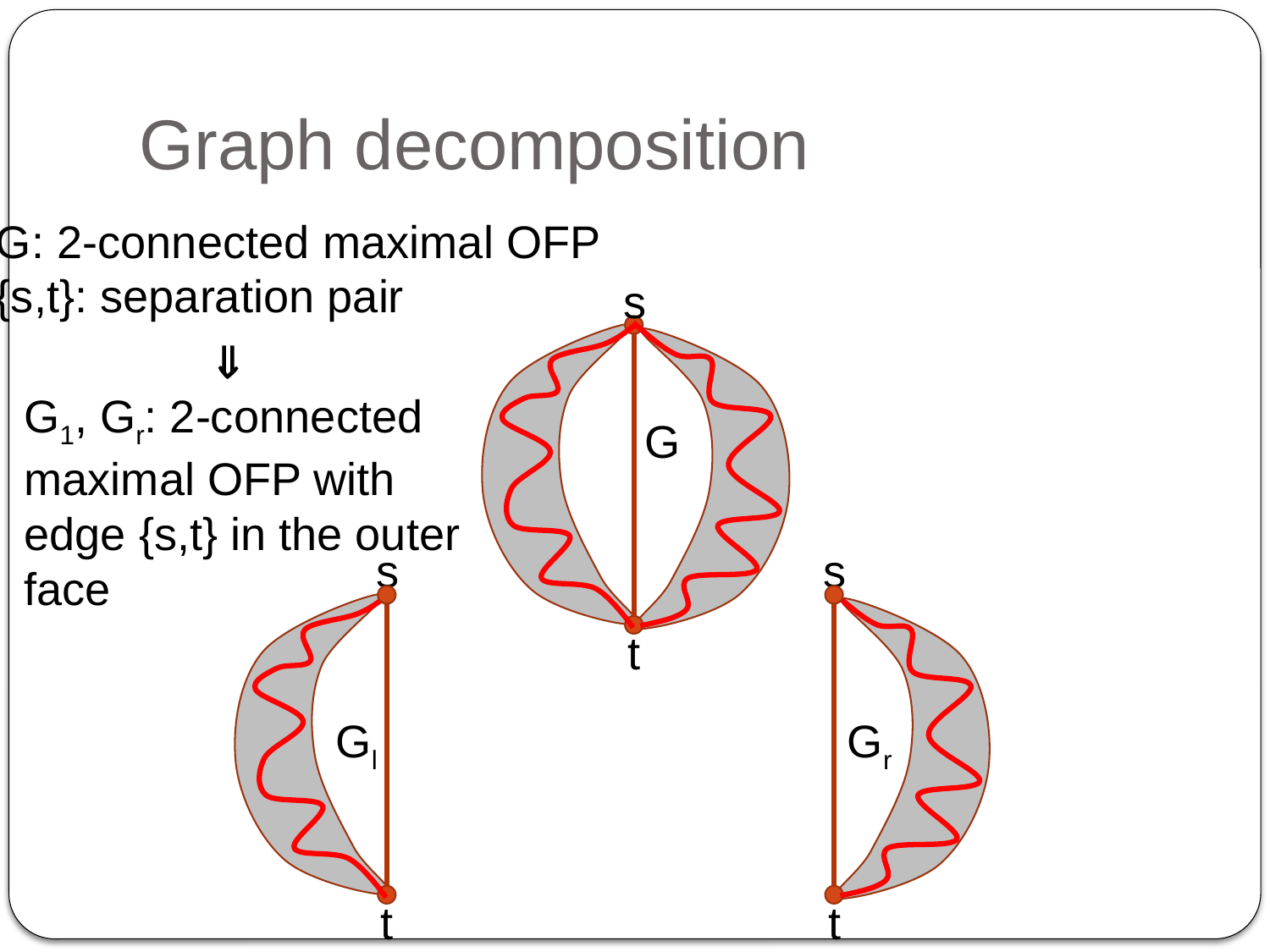

# Graph decomposition
G: 2-connected maximal OFP
{s,t}: separation pair
s

               ⇓
G1, Gr: 2-connected
maximal OFP with
edge {s,t} in the outer
face

G
s
s

t
Gl
Gr

t
t